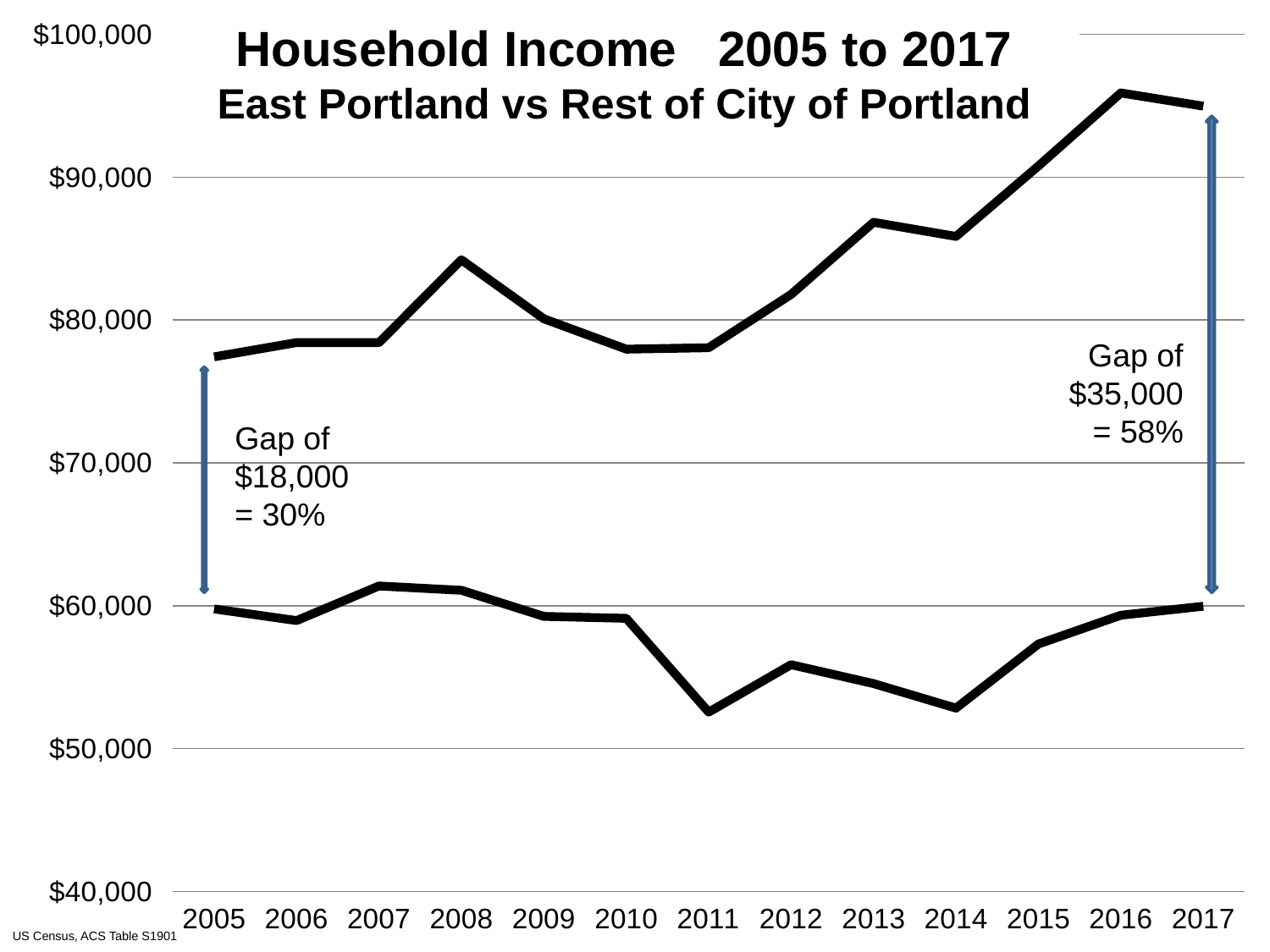

### Chart

| Category |  |  |
|---|---|---|
| 2005 | 77418.3990276171 | 59776.17142999999 |
| 2006 | 78419.1415507321 | 58959.96804 |
| 2007 | 78411.97757049151 | 61379.824 |
| 2008 | 84212.13951002764 | 61078.85001 |
| 2009 | 80085.60372324465 | 59253.78555 |
| 2010 | 77958.8928392114 | 59116.94490000001 |
| 2011 | 78059.4639135565 | 52555.01616000001 |
| 2012 | 81787.16651049207 | 55872.82508 |
| 2013 | 86838.97588770544 | 54551.82745 |
| 2014 | 85847.2115639094 | 52833.86607 |
| 2015 | 90779.40593692711 | 57319.98075 |
| 2016 | 95890.4554749926 | 59333.44480000001 |
| 2017 | 94964.23902004778 | 59963.0 |
Household Income   2005 to 2017
East Portland vs Rest of City of Portland

Gap of $35,000
= 58%

Gap of $18,000
= 30%

US Census, ACS Table S1901